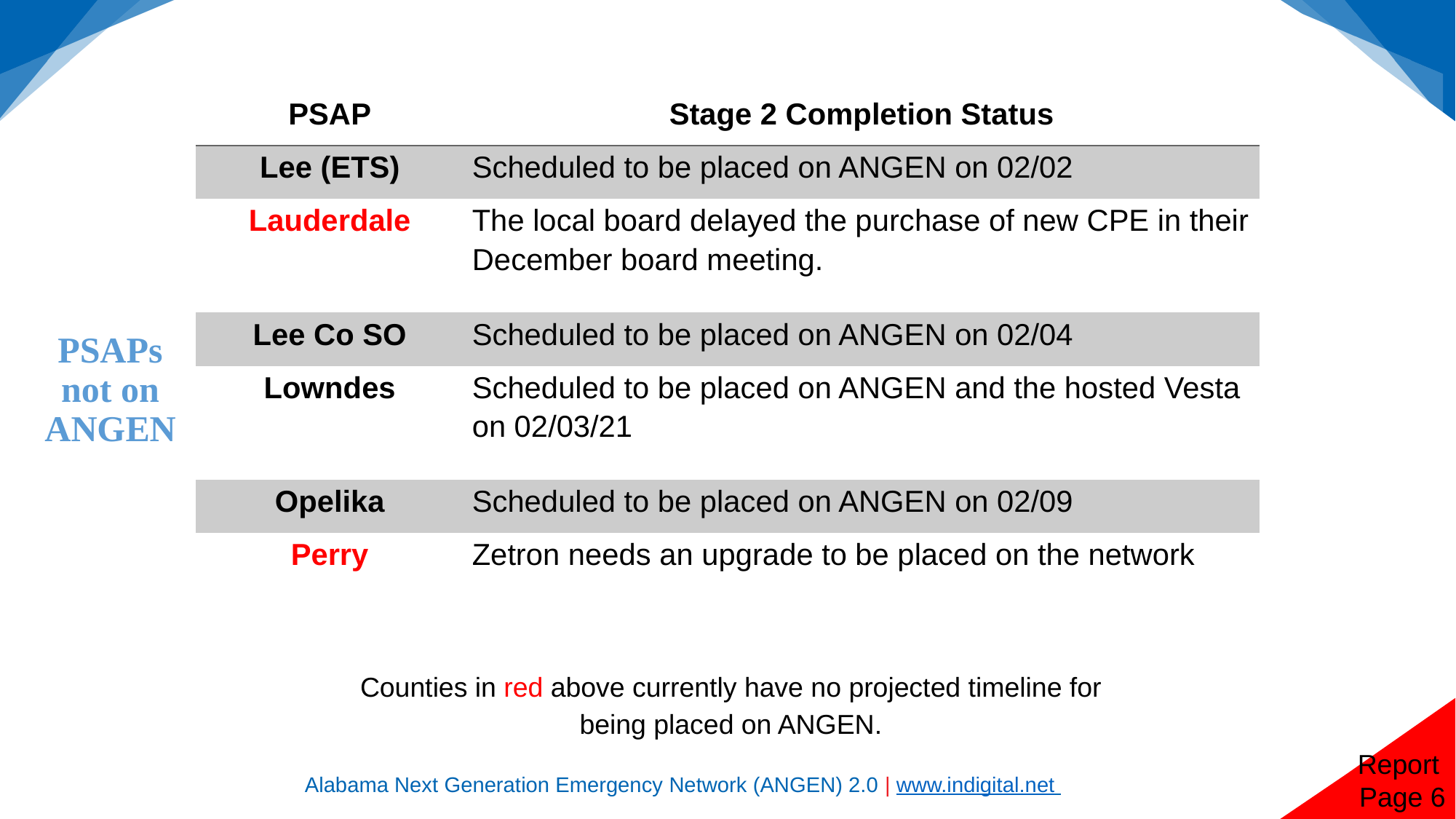

| PSAP | Stage 2 Completion Status |
| --- | --- |
| Lee (ETS) | Scheduled to be placed on ANGEN on 02/02 |
| Lauderdale | The local board delayed the purchase of new CPE in their December board meeting. |
| Lee Co SO | Scheduled to be placed on ANGEN on 02/04 |
| Lowndes | Scheduled to be placed on ANGEN and the hosted Vesta on 02/03/21 |
| Opelika | Scheduled to be placed on ANGEN on 02/09 |
| Perry | Zetron needs an upgrade to be placed on the network |
PSAPs not on ANGEN

Counties in red above currently have no projected timeline for being placed on ANGEN.
Report
Page 6